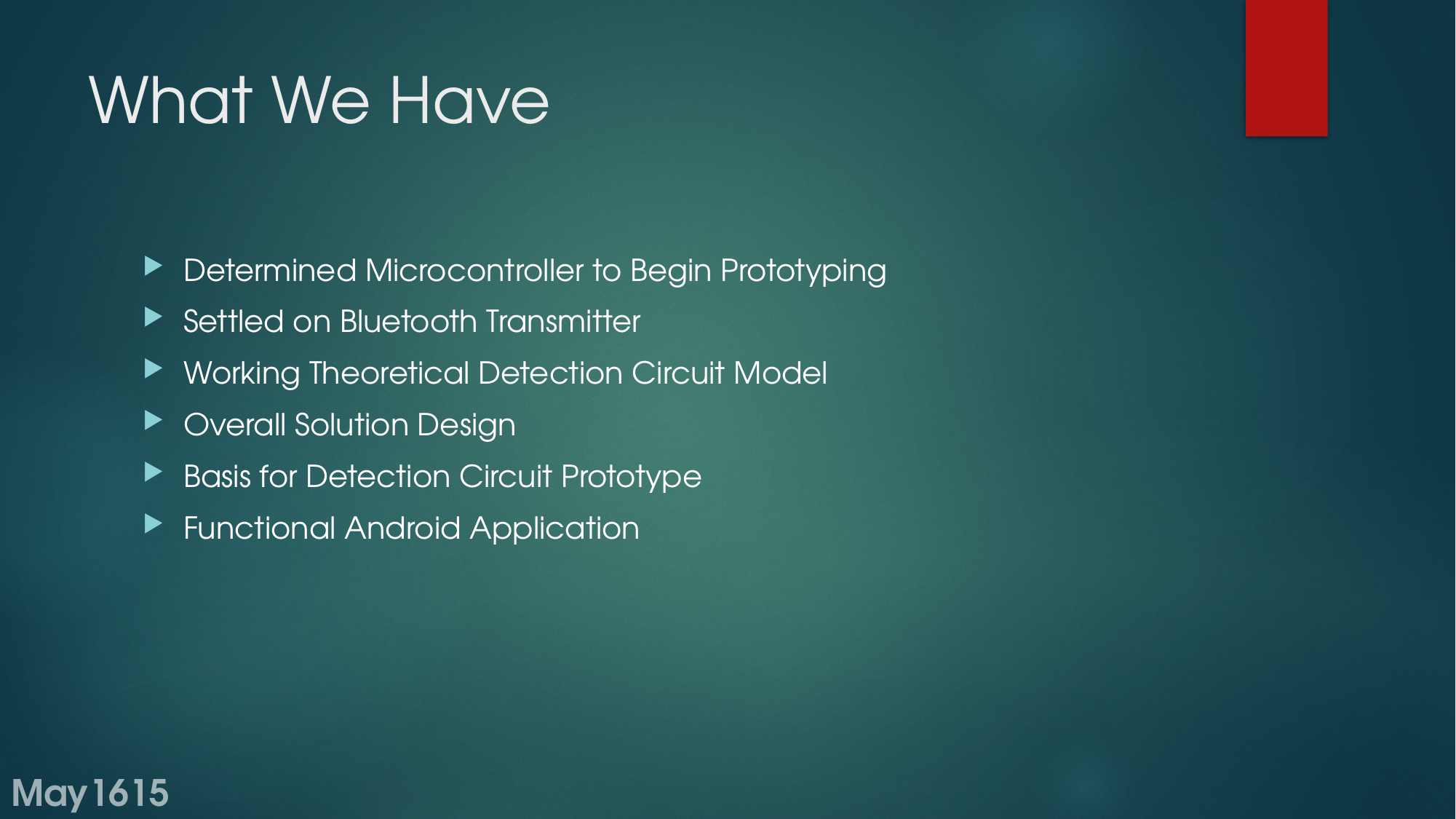

# What We Have
Determined Microcontroller to Begin Prototyping
Settled on Bluetooth Transmitter
Working Theoretical Detection Circuit Model
Overall Solution Design
Basis for Detection Circuit Prototype
Functional Android Application

May1615